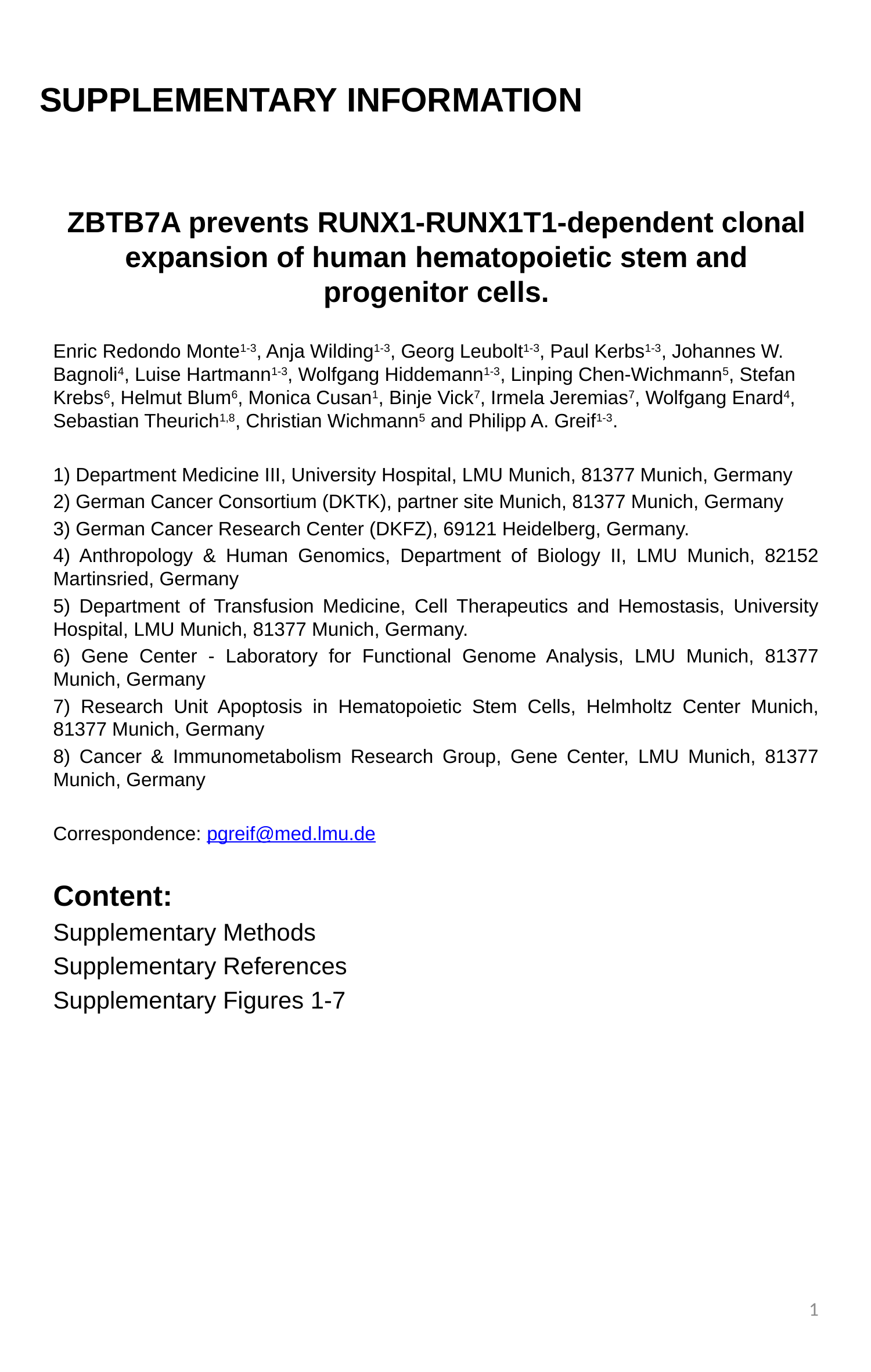

# SUPPLEMENTARY INFORMATION
ZBTB7A prevents RUNX1-RUNX1T1-dependent clonal expansion of human hematopoietic stem and progenitor cells.

Enric Redondo Monte1-3, Anja Wilding1-3, Georg Leubolt1-3, Paul Kerbs1-3, Johannes W. Bagnoli4, Luise Hartmann1-3, Wolfgang Hiddemann1-3, Linping Chen-Wichmann5, Stefan Krebs6, Helmut Blum6, Monica Cusan1, Binje Vick7, Irmela Jeremias7, Wolfgang Enard4, Sebastian Theurich1,8, Christian Wichmann5 and Philipp A. Greif1-3.

1) Department Medicine III, University Hospital, LMU Munich, 81377 Munich, Germany
2) German Cancer Consortium (DKTK), partner site Munich, 81377 Munich, Germany
3) German Cancer Research Center (DKFZ), 69121 Heidelberg, Germany.
4) Anthropology & Human Genomics, Department of Biology II, LMU Munich, 82152 Martinsried, Germany
5) Department of Transfusion Medicine, Cell Therapeutics and Hemostasis, University Hospital, LMU Munich, 81377 Munich, Germany.
6) Gene Center - Laboratory for Functional Genome Analysis, LMU Munich, 81377 Munich, Germany
7) Research Unit Apoptosis in Hematopoietic Stem Cells, Helmholtz Center Munich, 81377 Munich, Germany
8) Cancer & Immunometabolism Research Group, Gene Center, LMU Munich, 81377 Munich, Germany

Correspondence: pgreif@med.lmu.de

Content:
Supplementary Methods
Supplementary References
Supplementary Figures 1-7

1